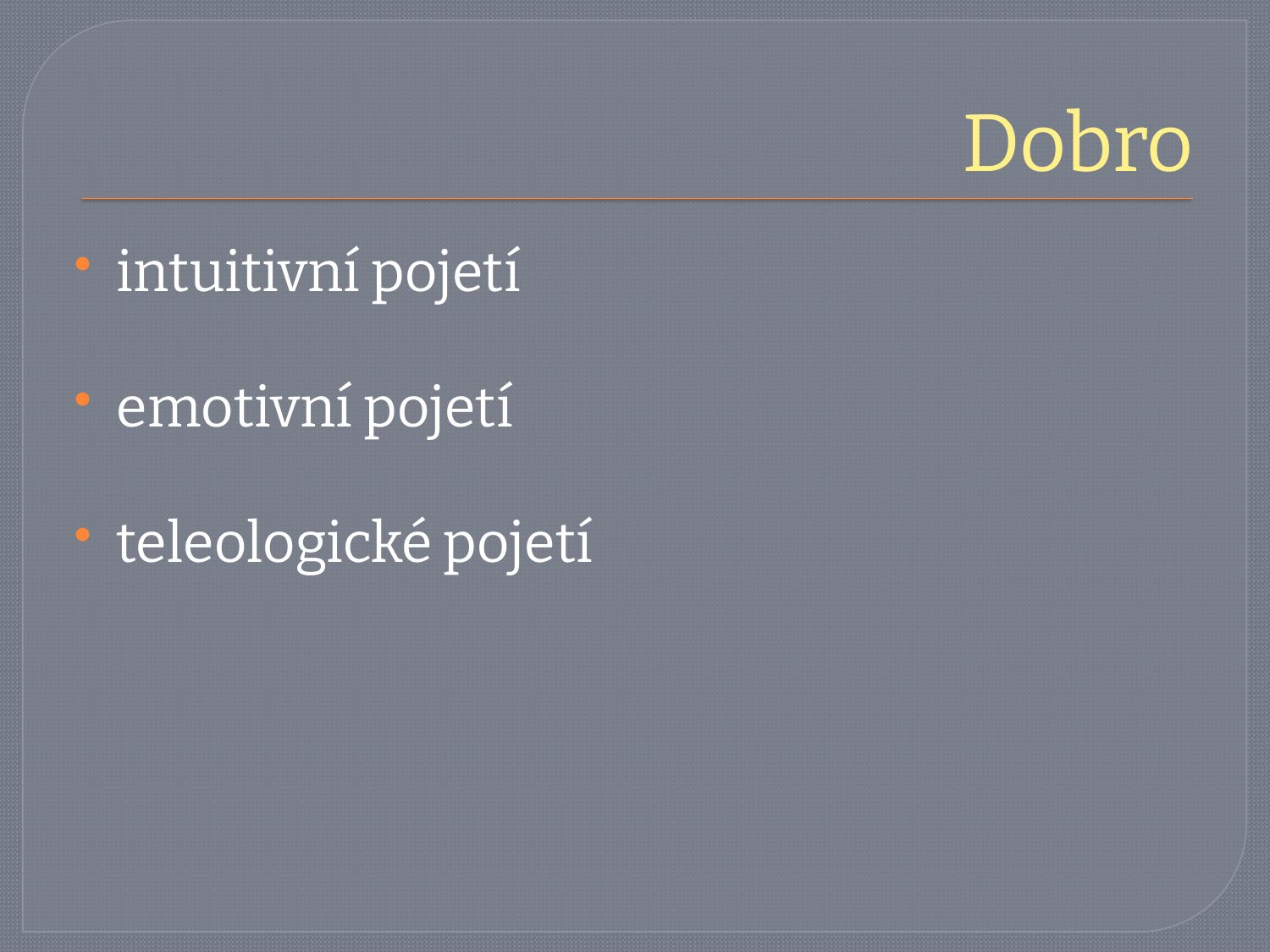

# Dobro
intuitivní pojetí

emotivní pojetí

teleologické pojetí